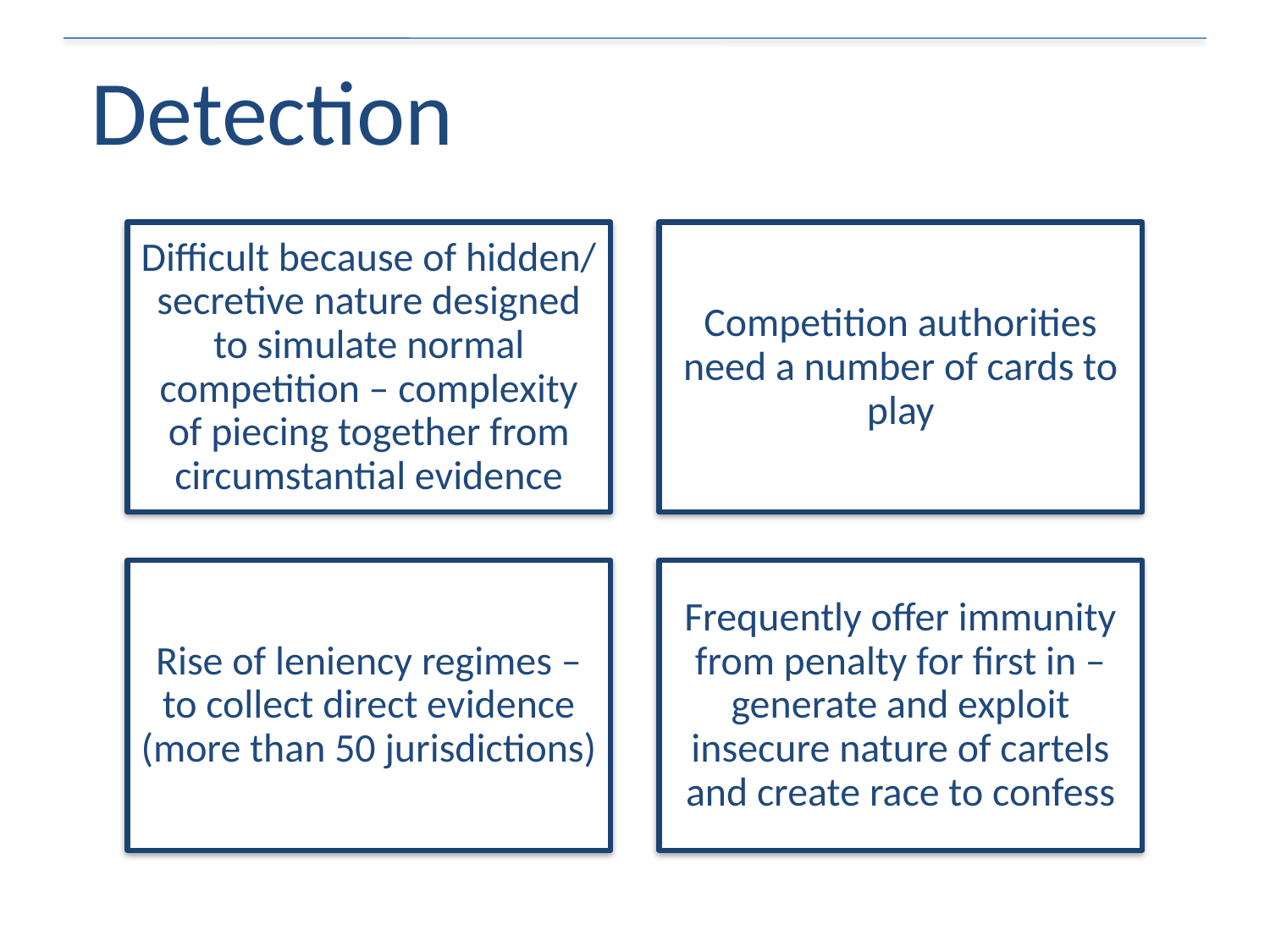

Detection
Difficult because of hidden/ secretive nature designed to simulate normal competition – complexity of piecing together from circumstantial evidence
Competition authorities need a number of cards to play
Rise of leniency regimes – to collect direct evidence (more than 50 jurisdictions)
Frequently offer immunity from penalty for first in – generate and exploit insecure nature of cartels and create race to confess